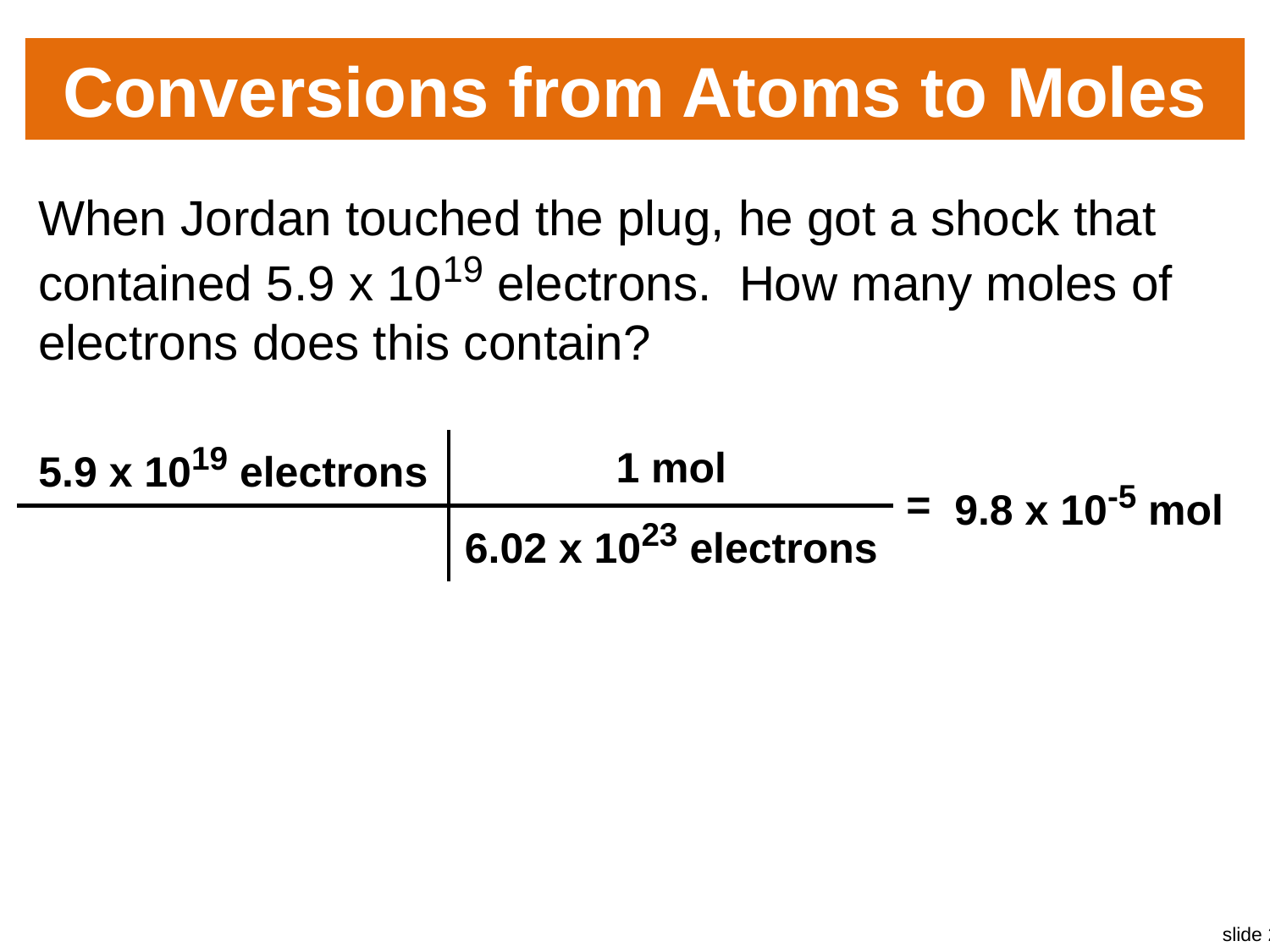

# Conversions from Atoms to Moles
When Jordan touched the plug, he got a shock that contained 5.9 x 1019 electrons.  How many moles of electrons does this contain?
| 5.9 x 1019 electrons | 1 mol | = | 9.8 x 10-5 mol |
| --- | --- | --- | --- |
|  | 6.02 x 1023 electrons |  |  |